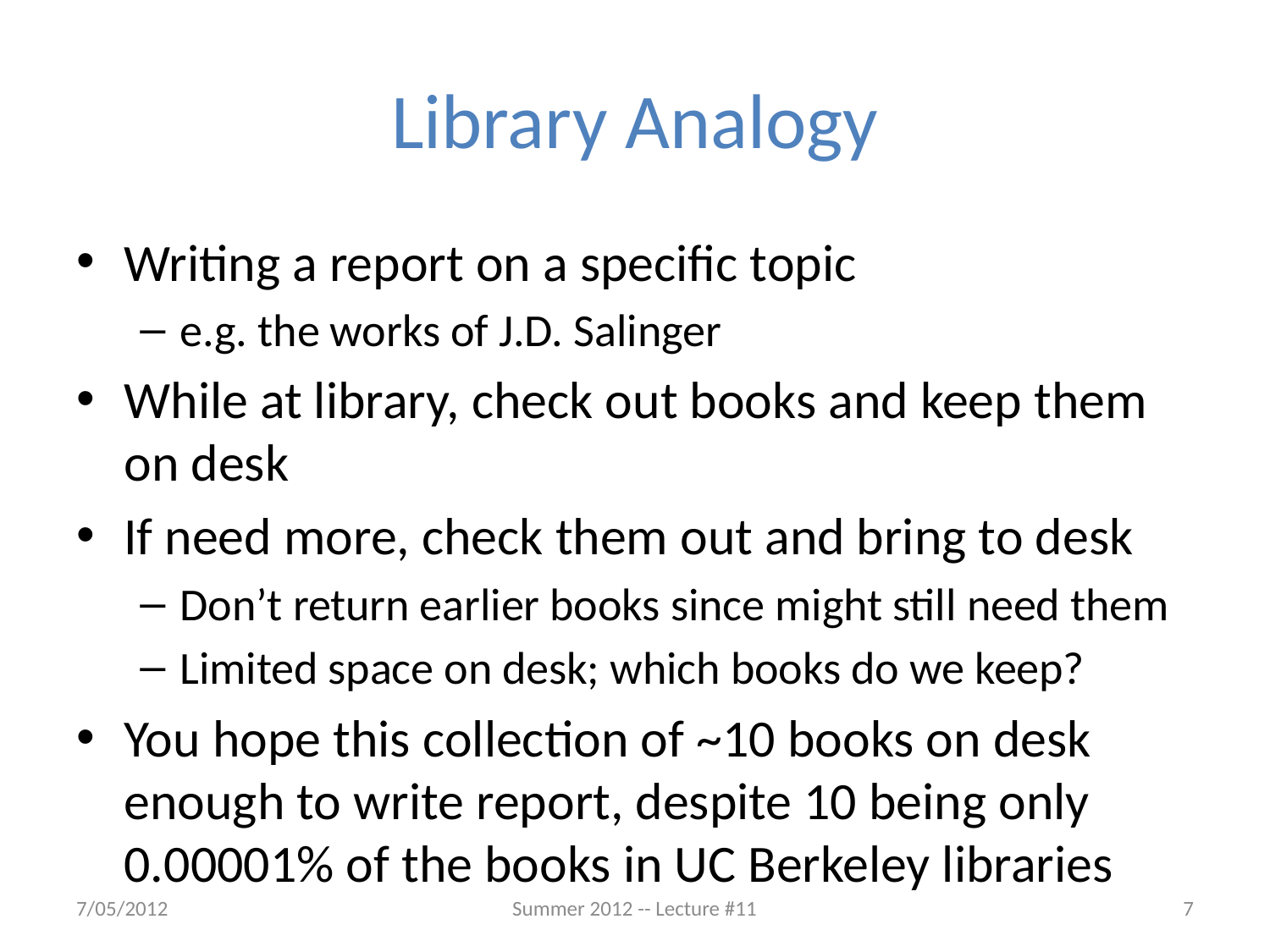

# Library Analogy
Writing a report on a specific topic
e.g. the works of J.D. Salinger
While at library, check out books and keep them on desk
If need more, check them out and bring to desk
Don’t return earlier books since might still need them
Limited space on desk; which books do we keep?
You hope this collection of ~10 books on desk enough to write report, despite 10 being only 0.00001% of the books in UC Berkeley libraries
7/05/2012
Summer 2012 -- Lecture #11
7